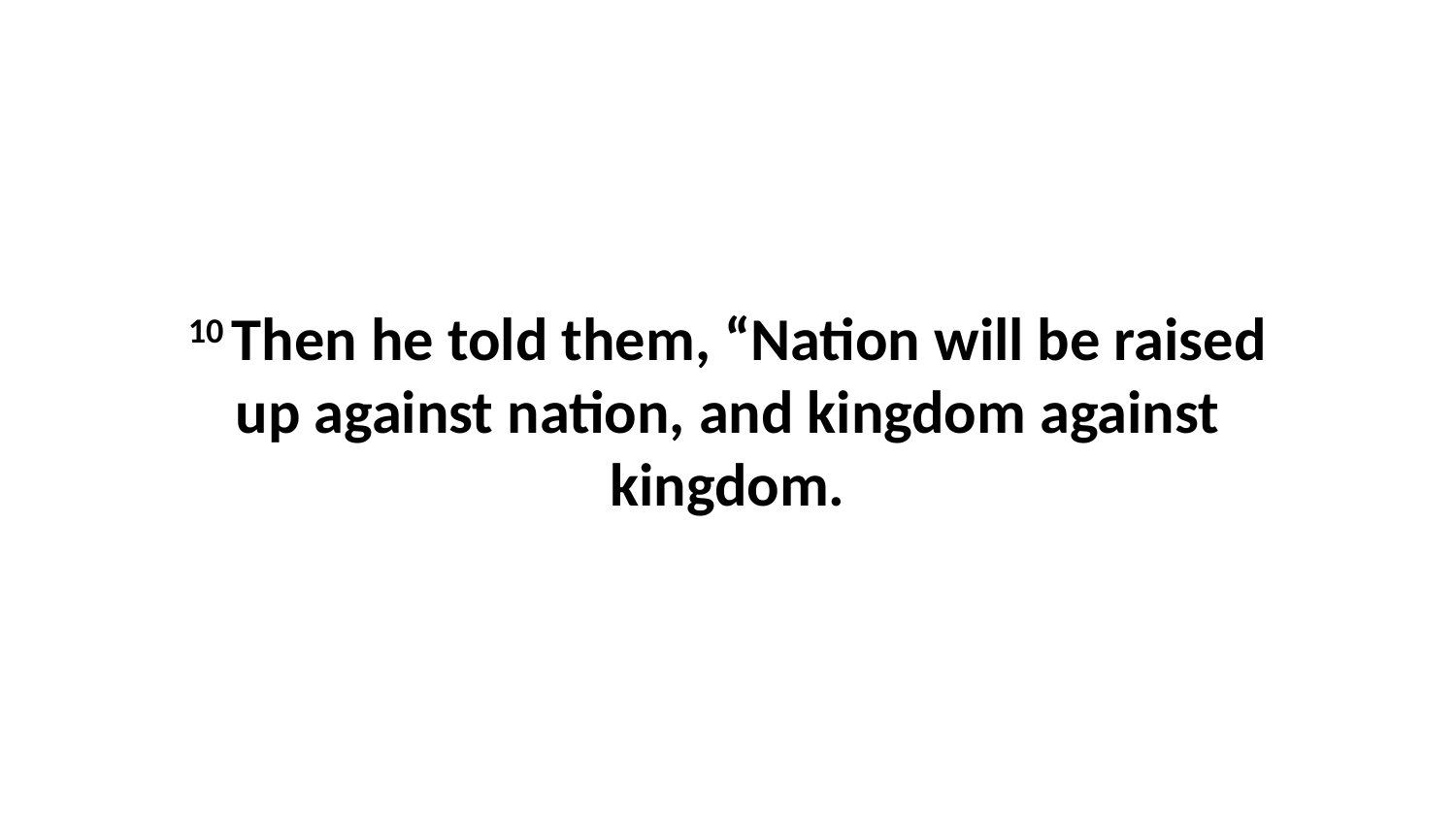

10 Then he told them, “Nation will be raised up against nation, and kingdom against kingdom.